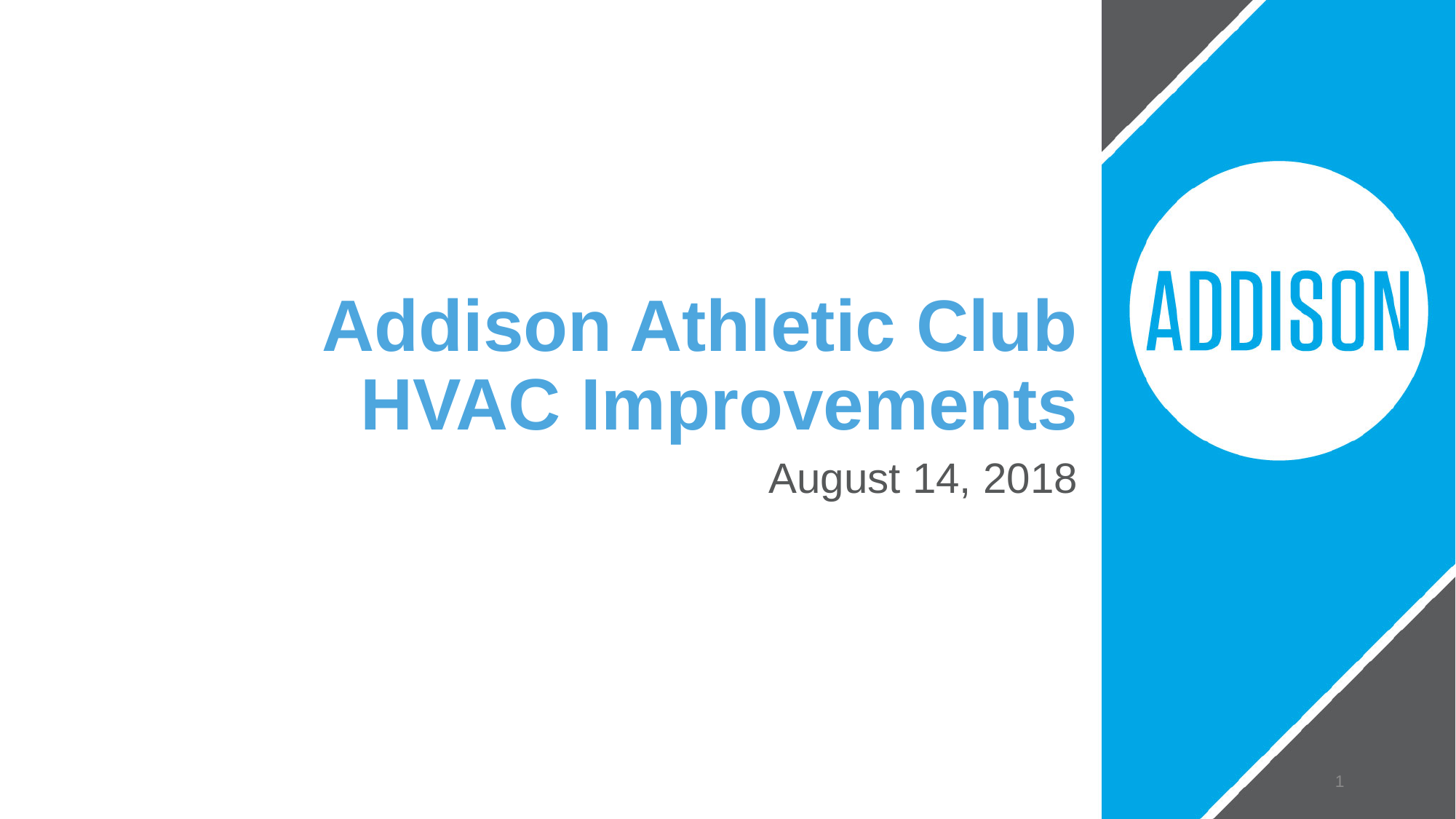

# Addison Athletic Club HVAC Improvements
August 14, 2018
1